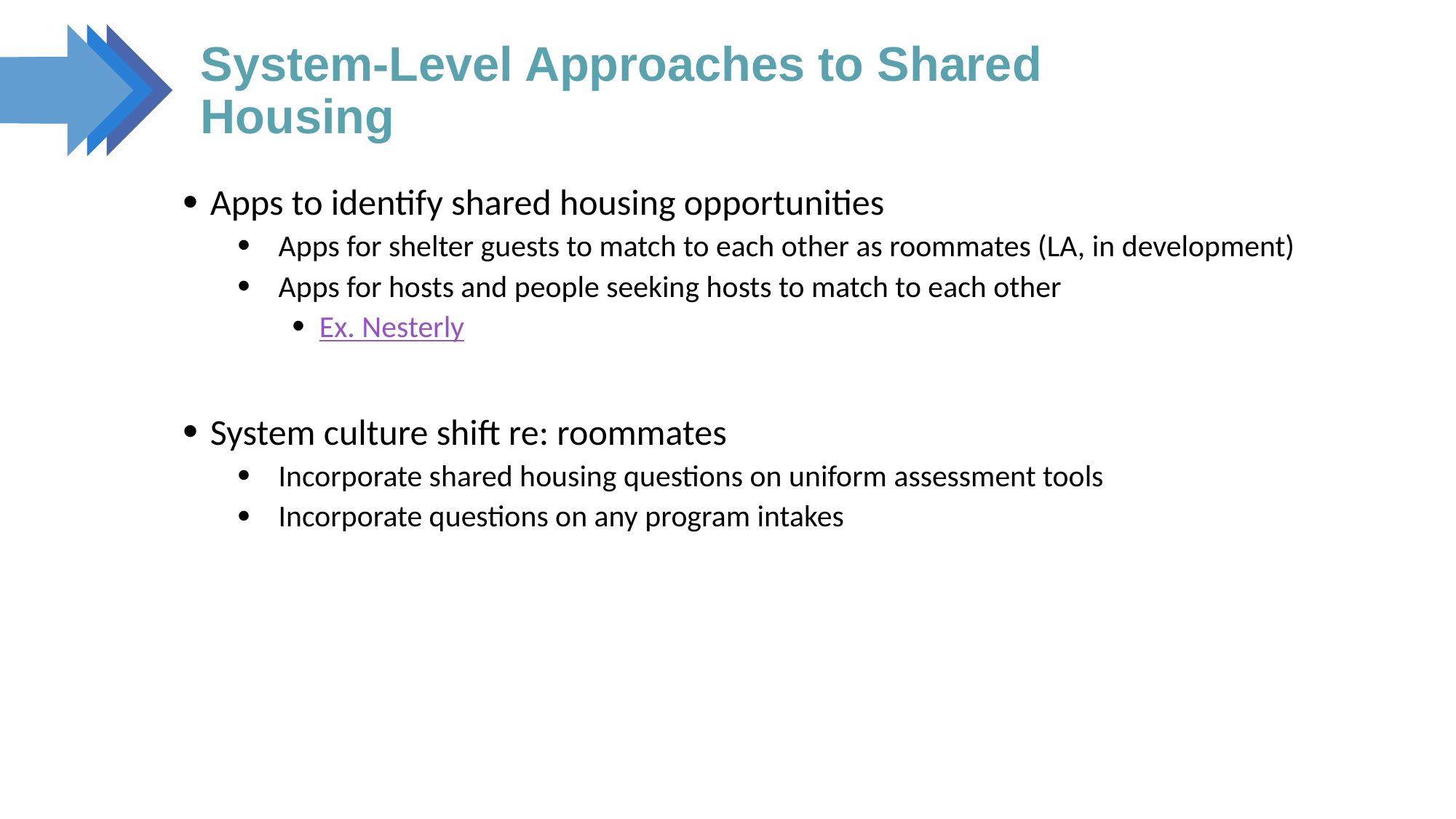

# System-Level Approaches to Shared Housing

Apps to identify shared housing opportunities
Apps for shelter guests to match to each other as roommates (LA, in development)
Apps for hosts and people seeking hosts to match to each other
Ex. Nesterly

System culture shift re: roommates
Incorporate shared housing questions on uniform assessment tools
Incorporate questions on any program intakes